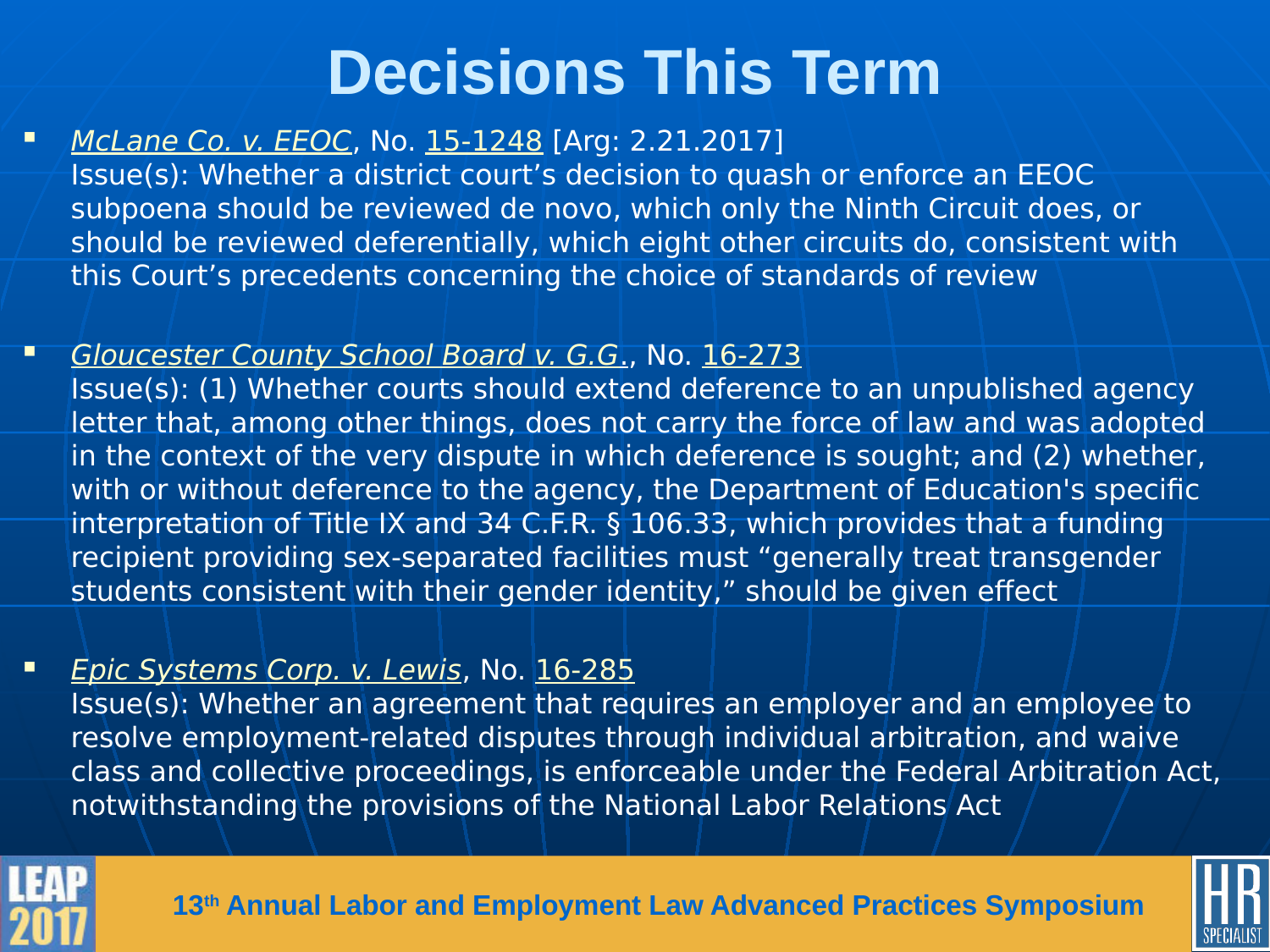

# Decisions This Term
McLane Co. v. EEOC, No. 15-1248 [Arg: 2.21.2017]
Issue(s): Whether a district court’s decision to quash or enforce an EEOC subpoena should be reviewed de novo, which only the Ninth Circuit does, or should be reviewed deferentially, which eight other circuits do, consistent with this Court’s precedents concerning the choice of standards of review

Gloucester County School Board v. G.G., No. 16-273
Issue(s): (1) Whether courts should extend deference to an unpublished agency letter that, among other things, does not carry the force of law and was adopted in the context of the very dispute in which deference is sought; and (2) whether, with or without deference to the agency, the Department of Education's specific interpretation of Title IX and 34 C.F.R. § 106.33, which provides that a funding recipient providing sex-separated facilities must “generally treat transgender students consistent with their gender identity,” should be given effect

Epic Systems Corp. v. Lewis, No. 16-285
Issue(s): Whether an agreement that requires an employer and an employee to resolve employment-related disputes through individual arbitration, and waive class and collective proceedings, is enforceable under the Federal Arbitration Act, notwithstanding the provisions of the National Labor Relations Act